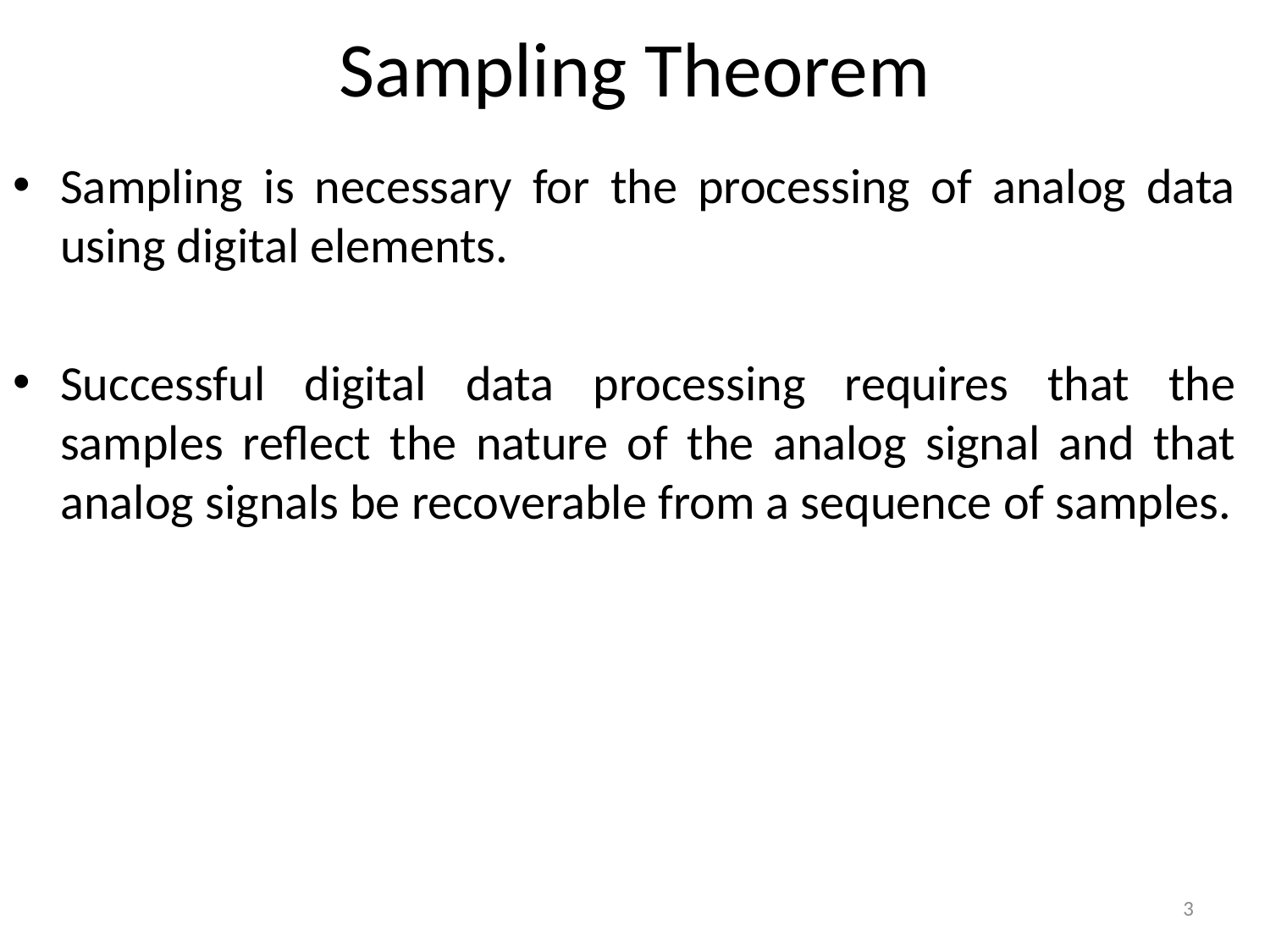

# Sampling Theorem
Sampling is necessary for the processing of analog data using digital elements.

Successful digital data processing requires that the samples reflect the nature of the analog signal and that analog signals be recoverable from a sequence of samples.
3